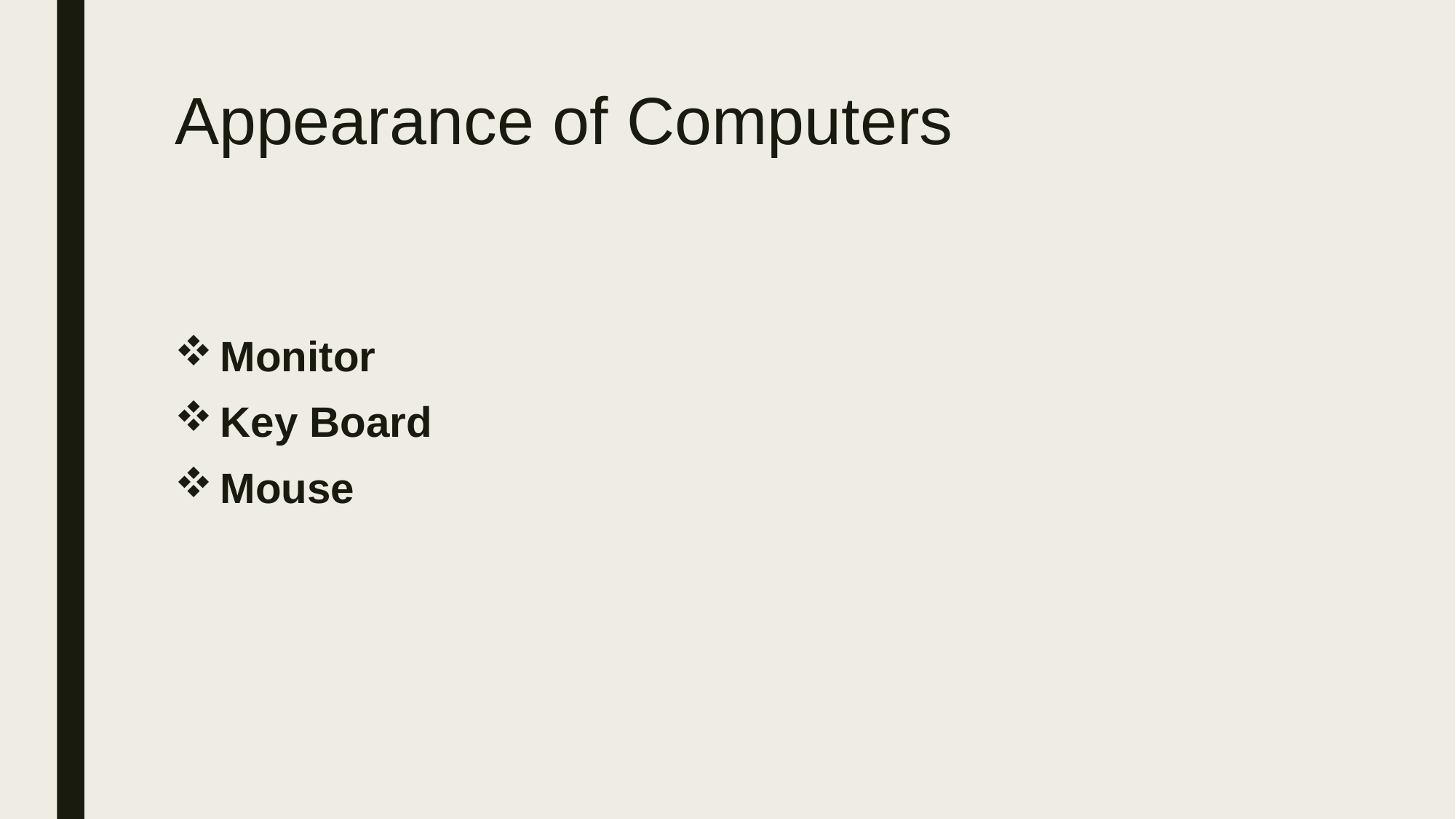

# Appearance of Computers

Monitor
Key Board
Mouse